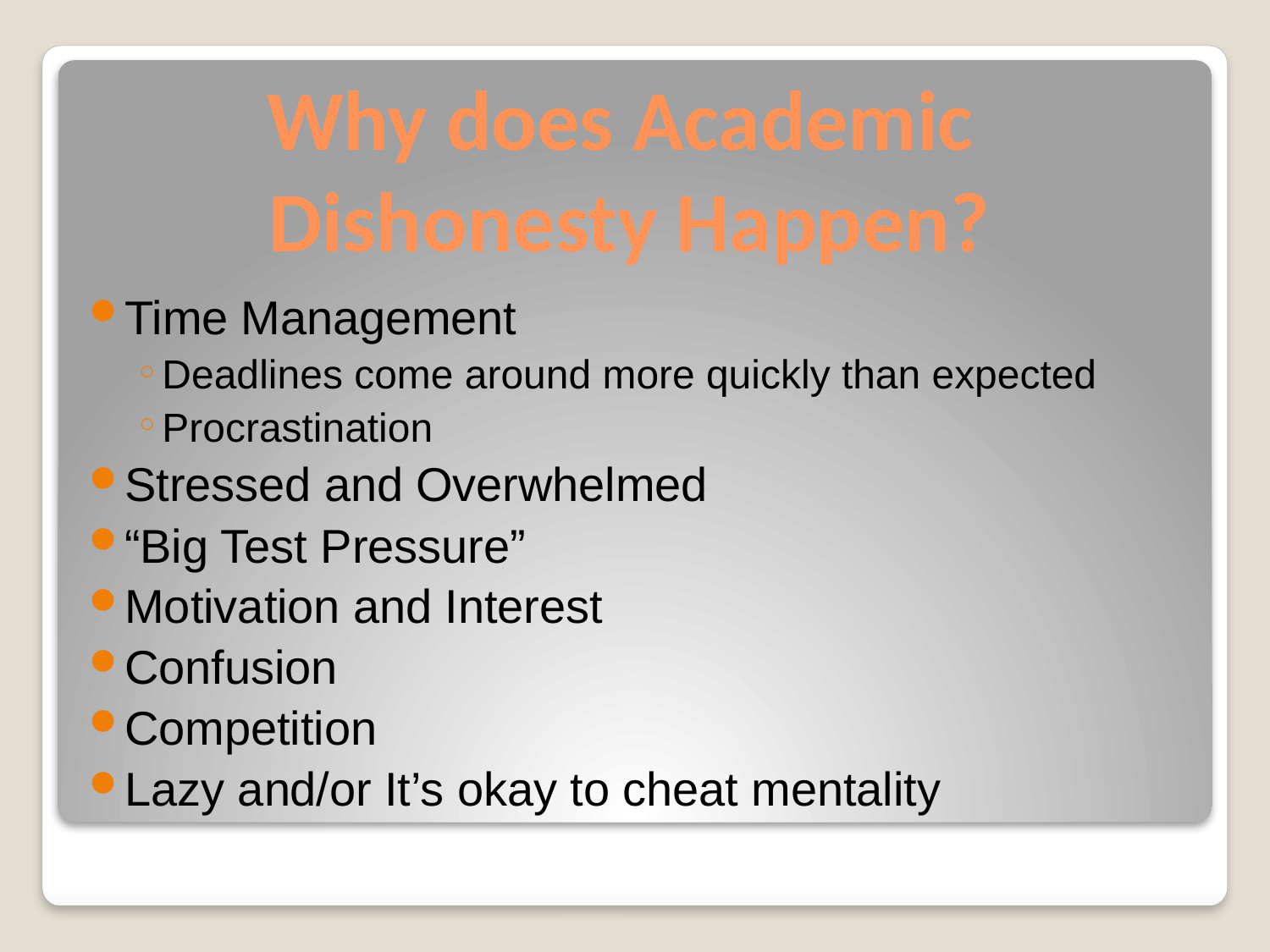

# Why does Academic Dishonesty Happen?
Time Management
Deadlines come around more quickly than expected
Procrastination
Stressed and Overwhelmed
“Big Test Pressure”
Motivation and Interest
Confusion
Competition
Lazy and/or It’s okay to cheat mentality